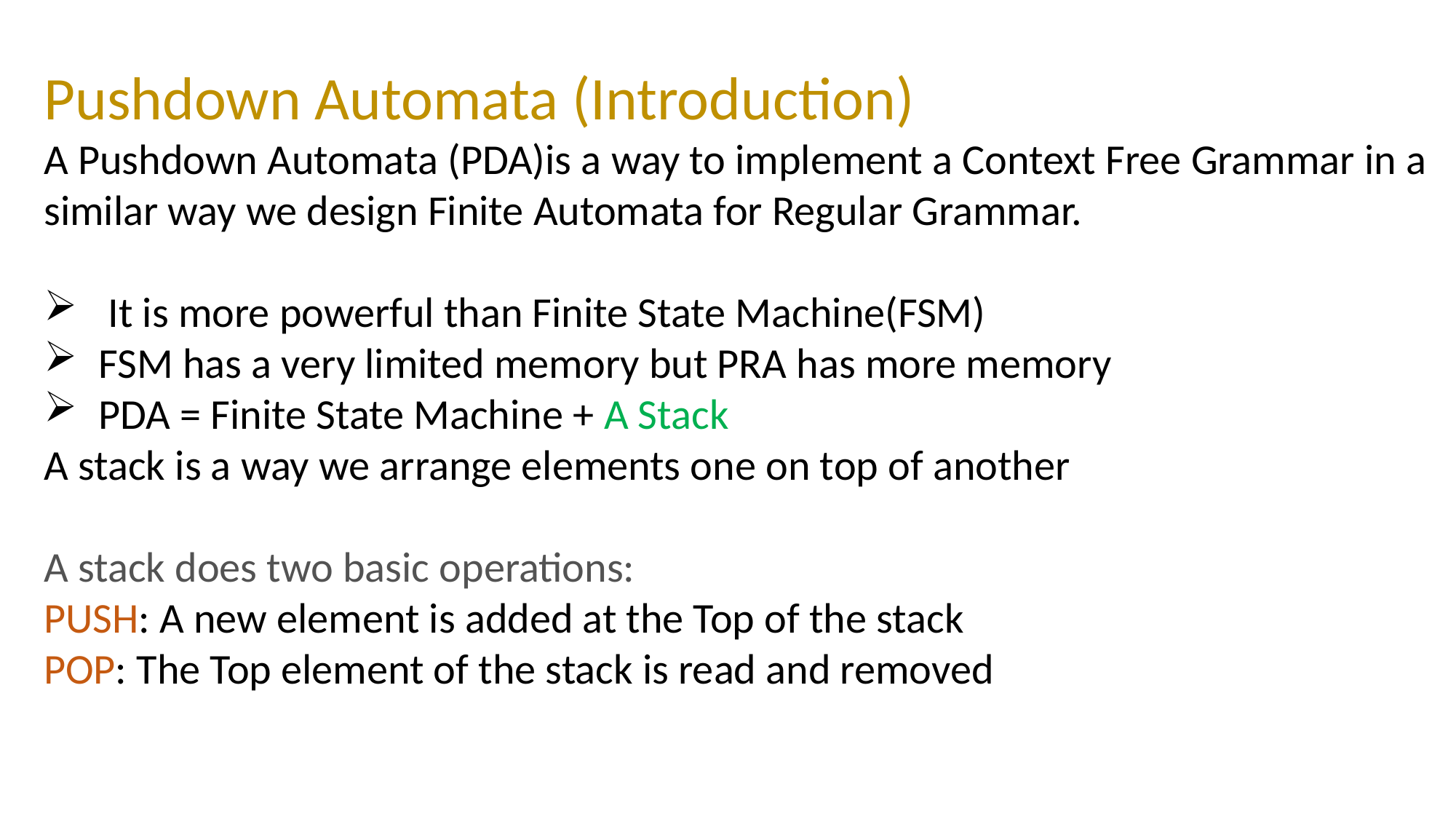

Pushdown Automata (Introduction)
A Pushdown Automata (PDA)is a way to implement a Context Free Grammar in a similar way we design Finite Automata for Regular Grammar.

 It is more powerful than Finite State Machine(FSM)
FSM has a very limited memory but PRA has more memory
PDA = Finite State Machine + A Stack
A stack is a way we arrange elements one on top of another

A stack does two basic operations:
PUSH: A new element is added at the Top of the stack
POP: The Top element of the stack is read and removed